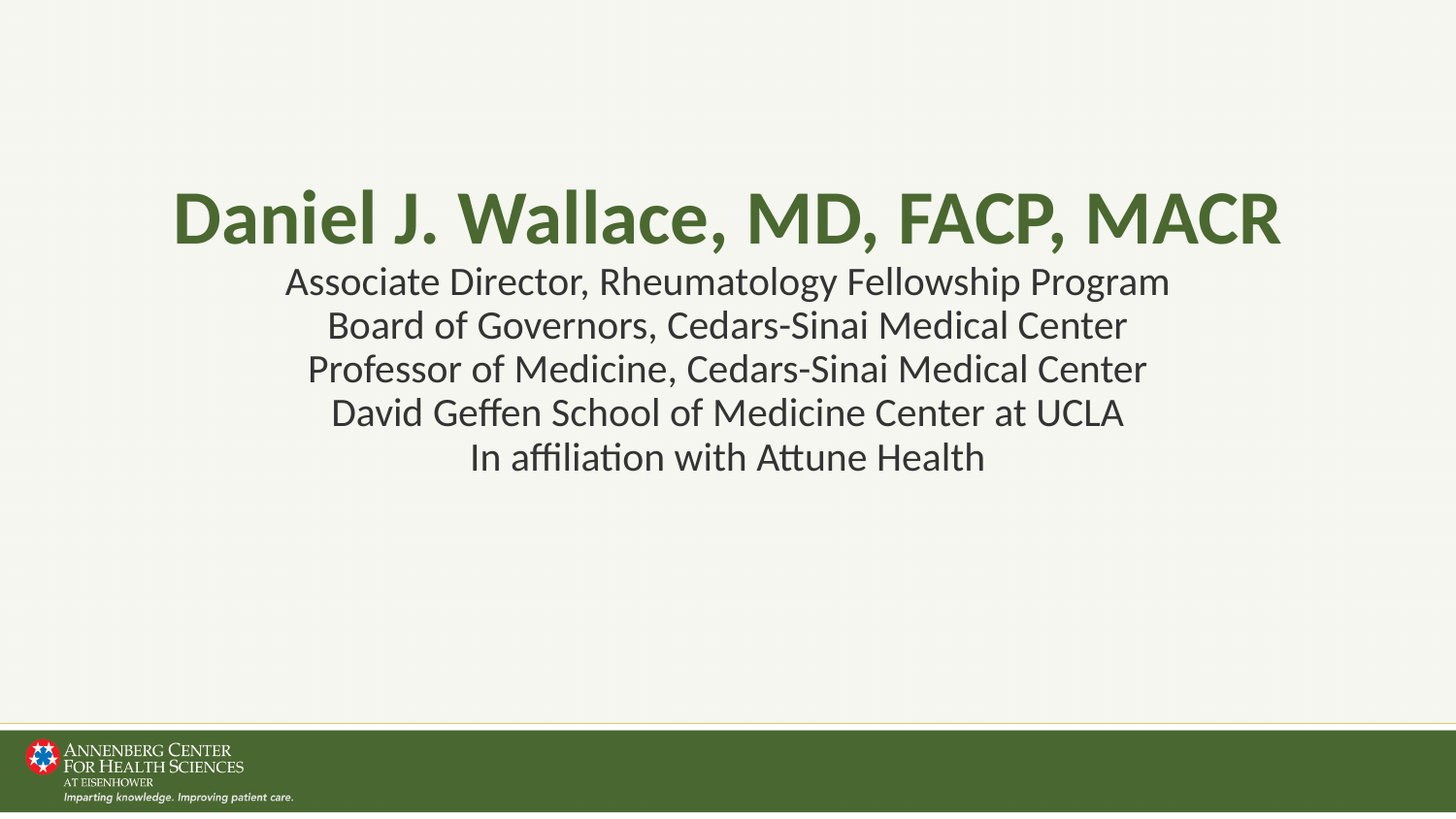

Daniel J. Wallace, MD, FACP, MACR
Associate Director, Rheumatology Fellowship Program
Board of Governors, Cedars-Sinai Medical Center
Professor of Medicine, Cedars-Sinai Medical Center
David Geffen School of Medicine Center at UCLA
In affiliation with Attune Health